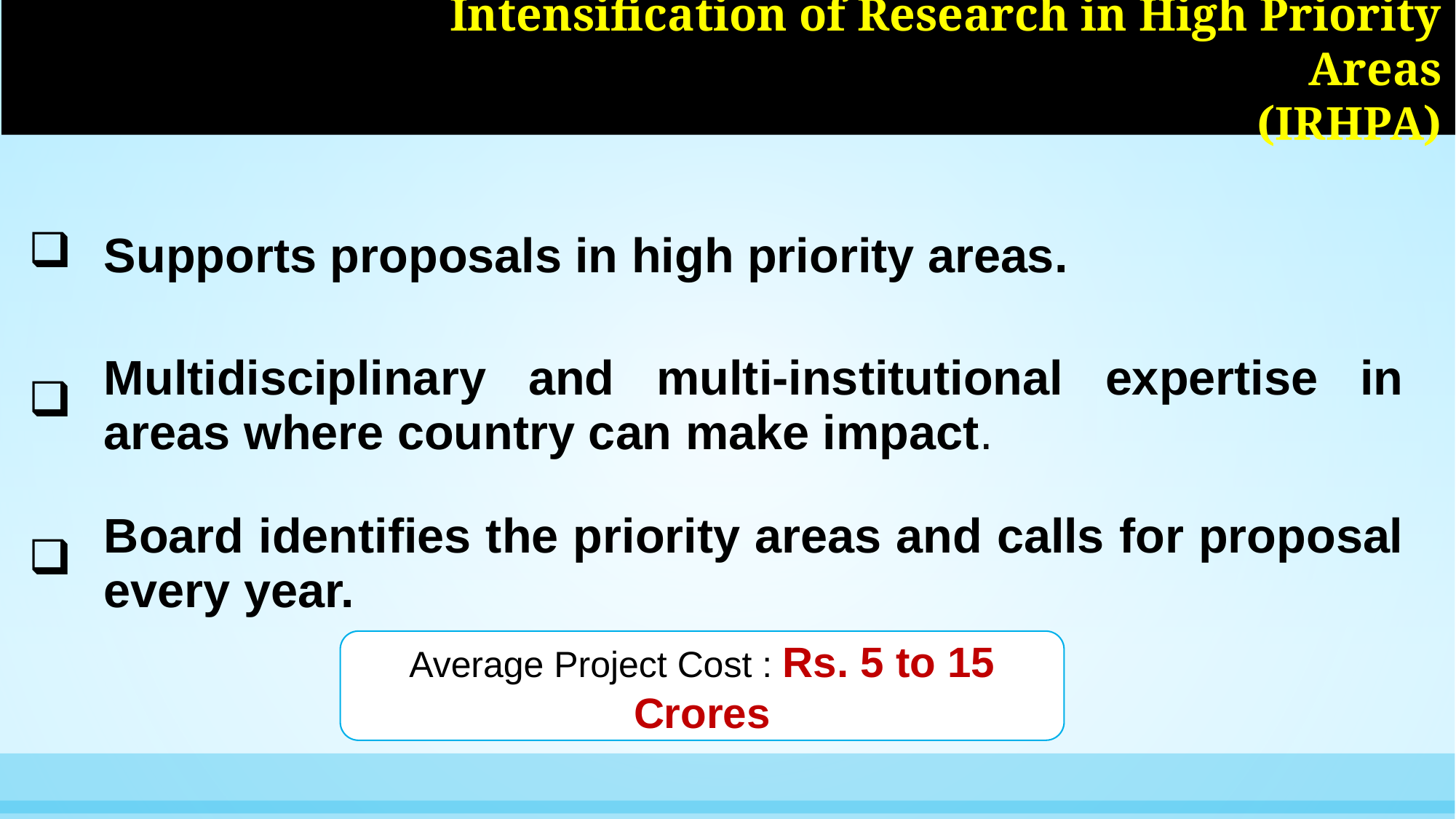

Intensification of Research in High Priority Areas
 (IRHPA)
|  | Supports proposals in high priority areas. |
| --- | --- |
|  | Multidisciplinary and multi-institutional expertise in areas where country can make impact. |
|  | Board identifies the priority areas and calls for proposal every year. |
Average Project Cost : Rs. 5 to 15 Crores